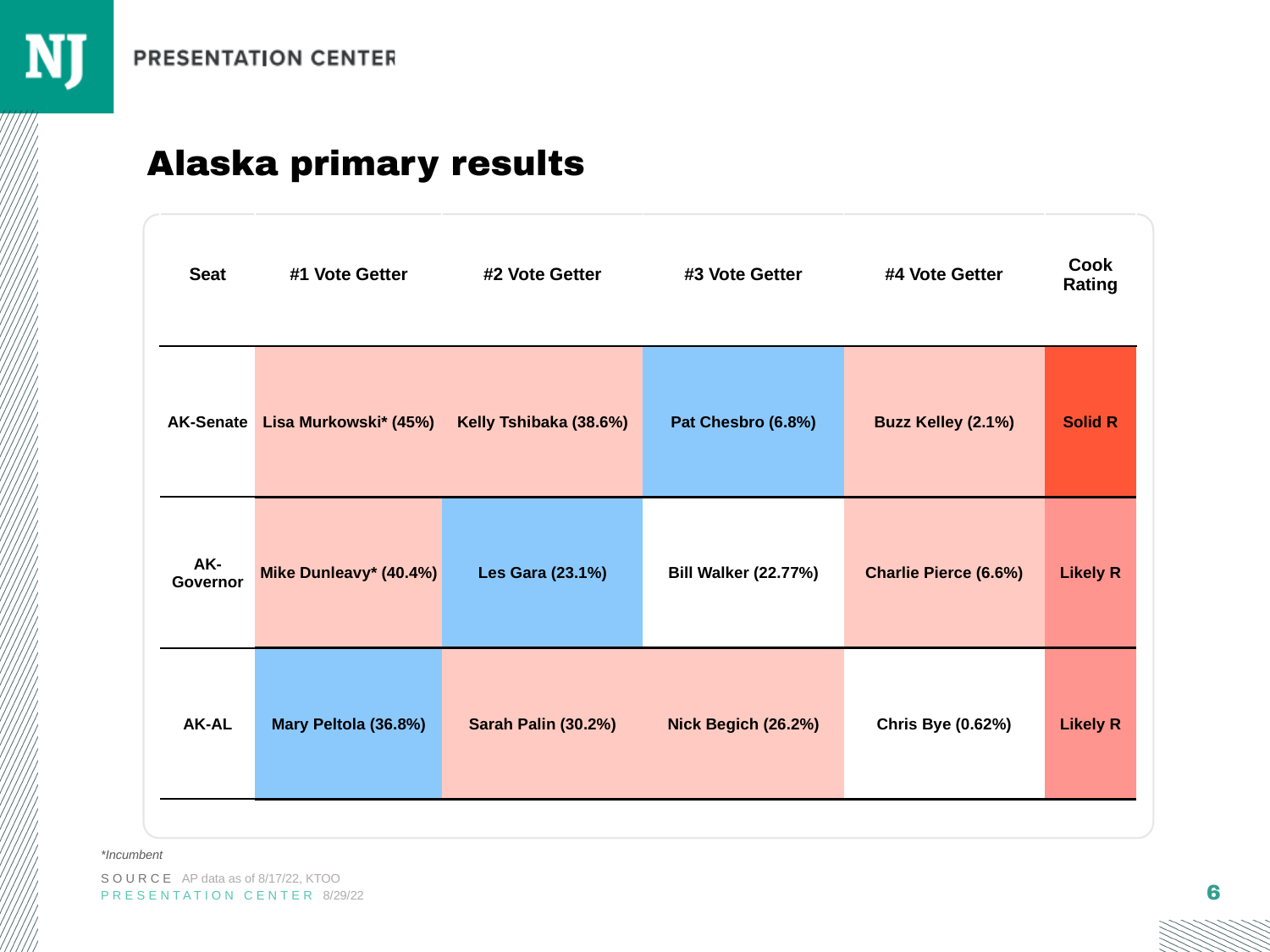

# Alaska primary results
| Seat | #1 Vote Getter | #2 Vote Getter | #3 Vote Getter | #4 Vote Getter | Cook Rating |
| --- | --- | --- | --- | --- | --- |
| AK-Senate | Lisa Murkowski\* (45%) | Kelly Tshibaka (38.6%) | Pat Chesbro (6.8%) | Buzz Kelley (2.1%) | Solid R |
| AK-Governor | Mike Dunleavy\* (40.4%) | Les Gara (23.1%) | Bill Walker (22.77%) | Charlie Pierce (6.6%) | Likely R |
| AK-AL | Mary Peltola (36.8%) | Sarah Palin (30.2%) | Nick Begich (26.2%) | Chris Bye (0.62%) | Likely R |

*Incumbent

SOURCE AP data as of 8/17/22, KTOO
PRESENTATION CENTER 8/29/22